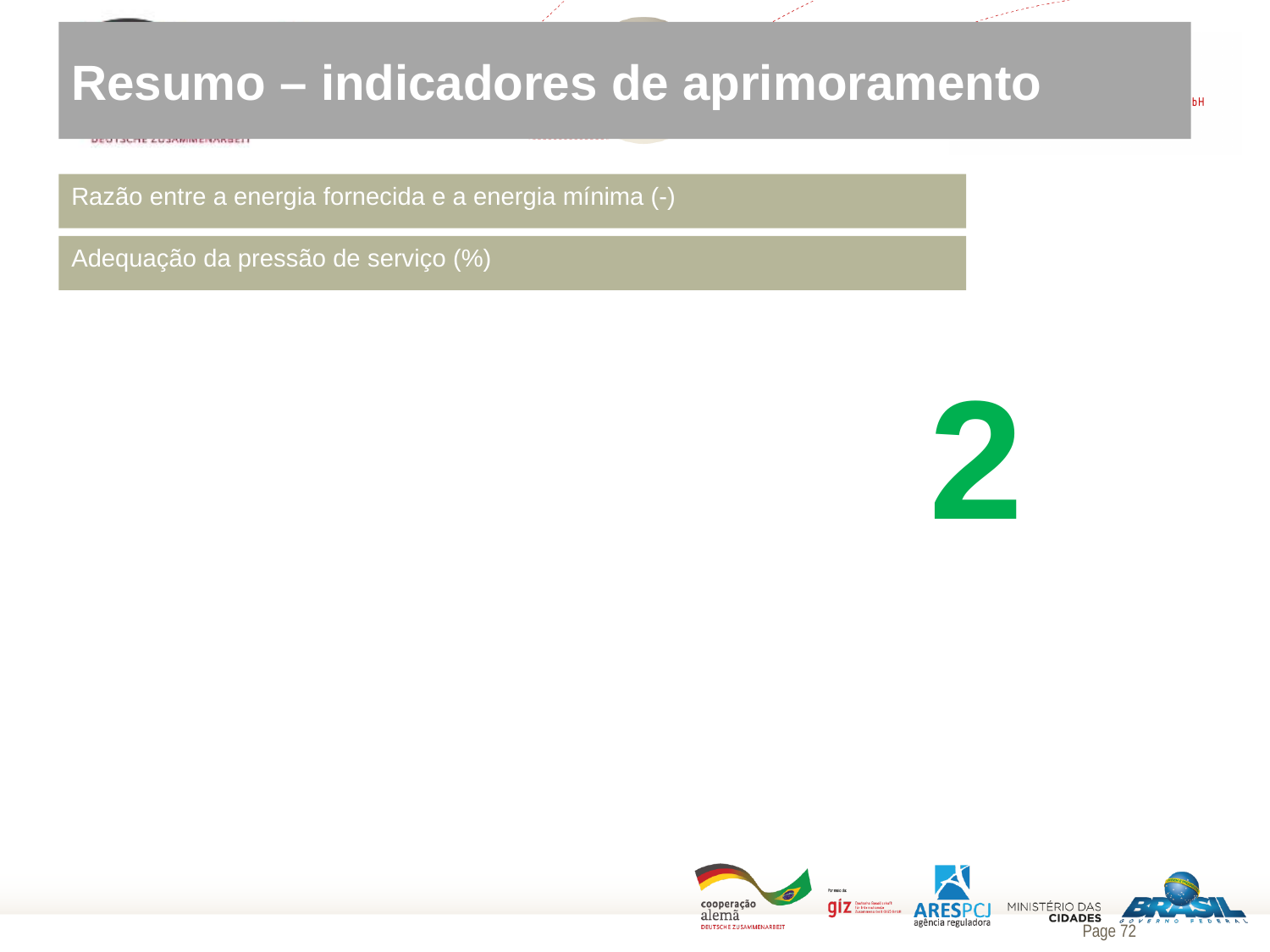

Resumo – indicadores de aprimoramento
Razão entre a energia fornecida e a energia mínima (-)
Adequação da pressão de serviço (%)
2